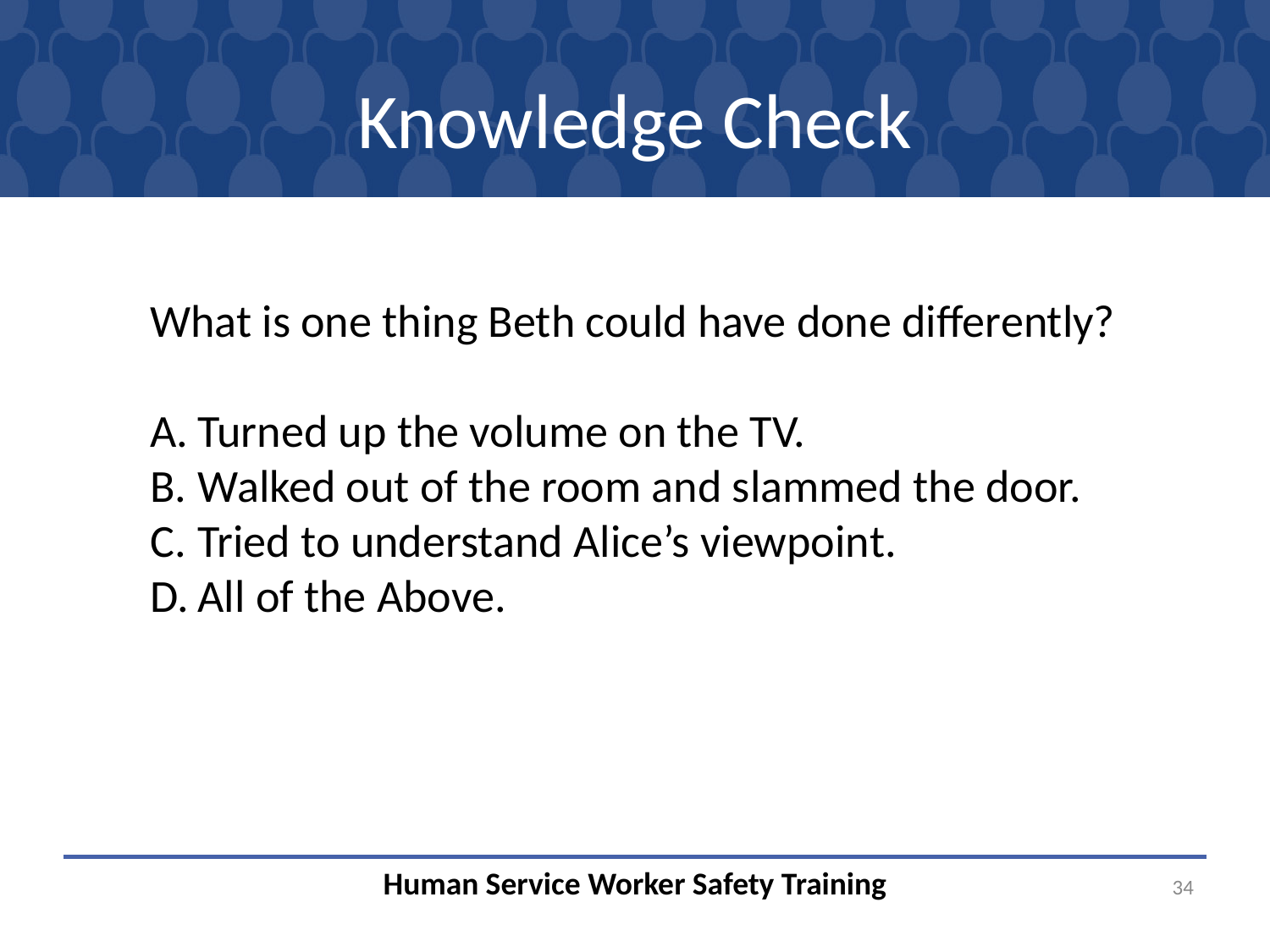

# Knowledge Check
What is one thing Beth could have done differently?

Turned up the volume on the TV.
Walked out of the room and slammed the door.
Tried to understand Alice’s viewpoint.
All of the Above.
34